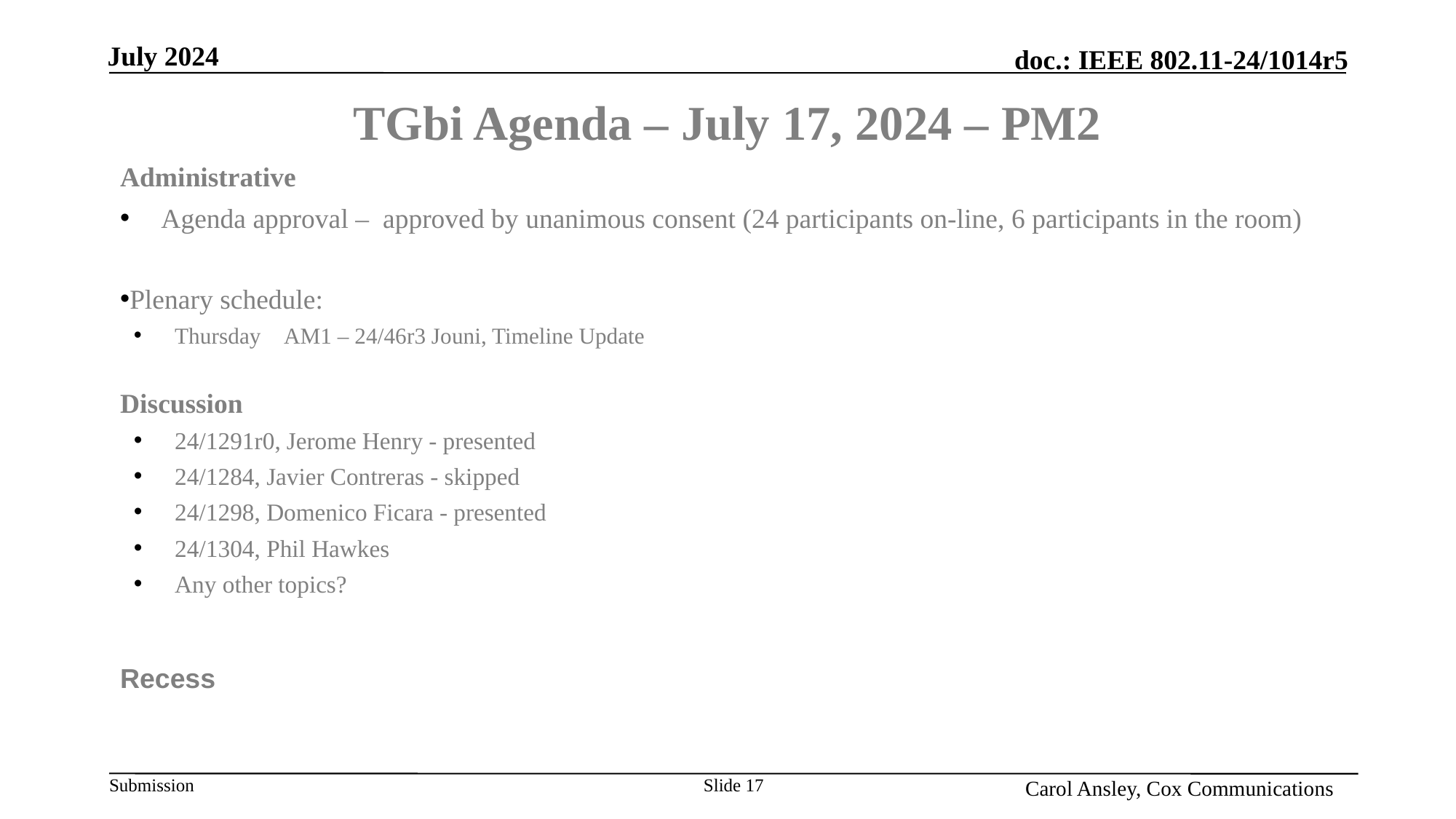

Month Year
# TGbi Agenda – July 17, 2024 – PM2
Administrative
Agenda approval –  approved by unanimous consent (24 participants on-line, 6 participants in the room)

Plenary schedule:
Thursday	AM1 – 24/46r3 Jouni, Timeline Update

Discussion
24/1291r0, Jerome Henry - presented
24/1284, Javier Contreras - skipped
24/1298, Domenico Ficara - presented
24/1304, Phil Hawkes
Any other topics?

Recess
Name, Affiliation
Slide 17